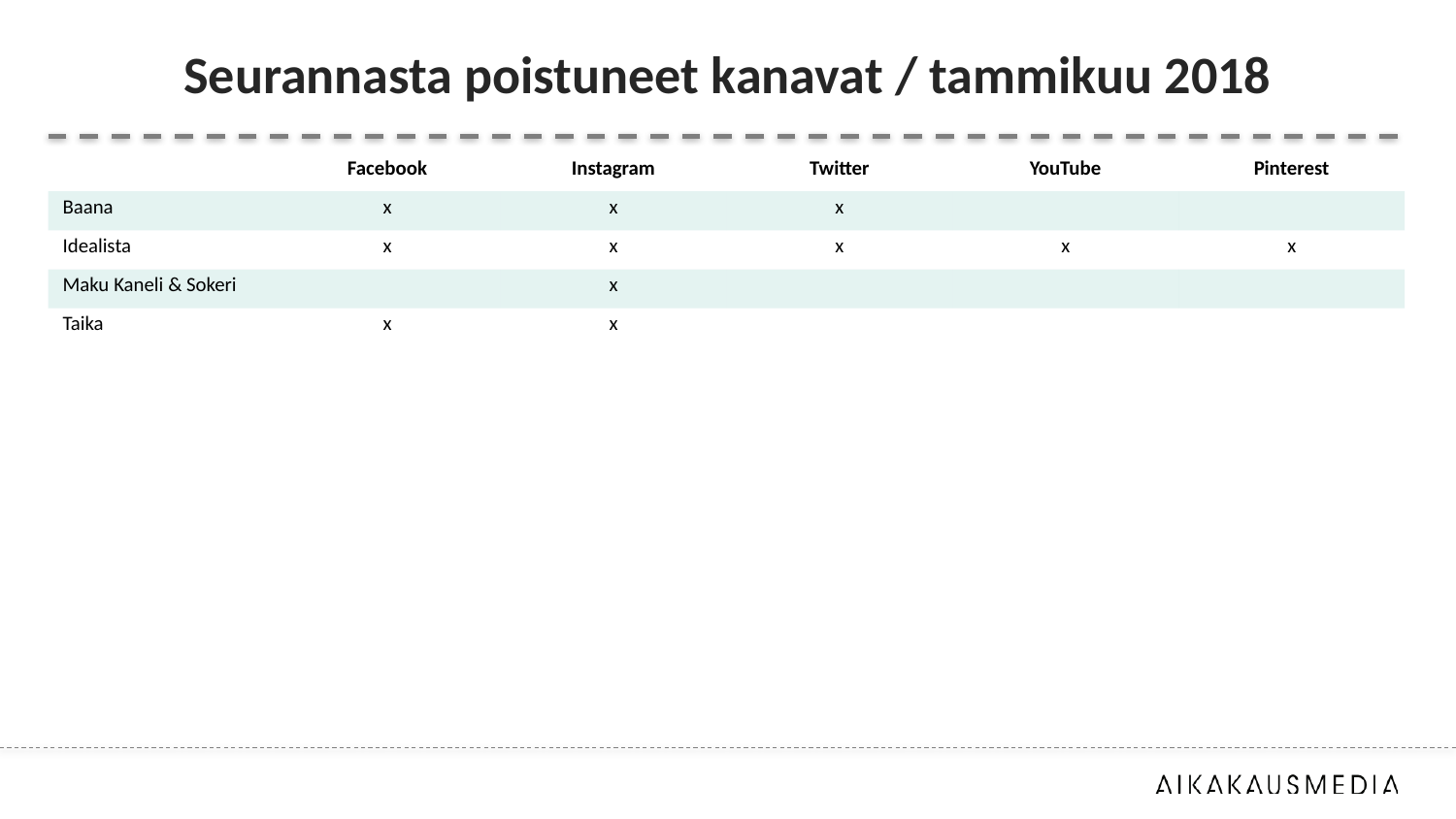

# Seurannasta poistuneet kanavat / tammikuu 2018
|  | Facebook | Instagram | Twitter | YouTube | Pinterest |
| --- | --- | --- | --- | --- | --- |
| Baana | x | x | x |  |  |
| Idealista | x | x | x | x | x |
| Maku Kaneli & Sokeri |  | x |  |  |  |
| Taika | x | x |  |  |  |